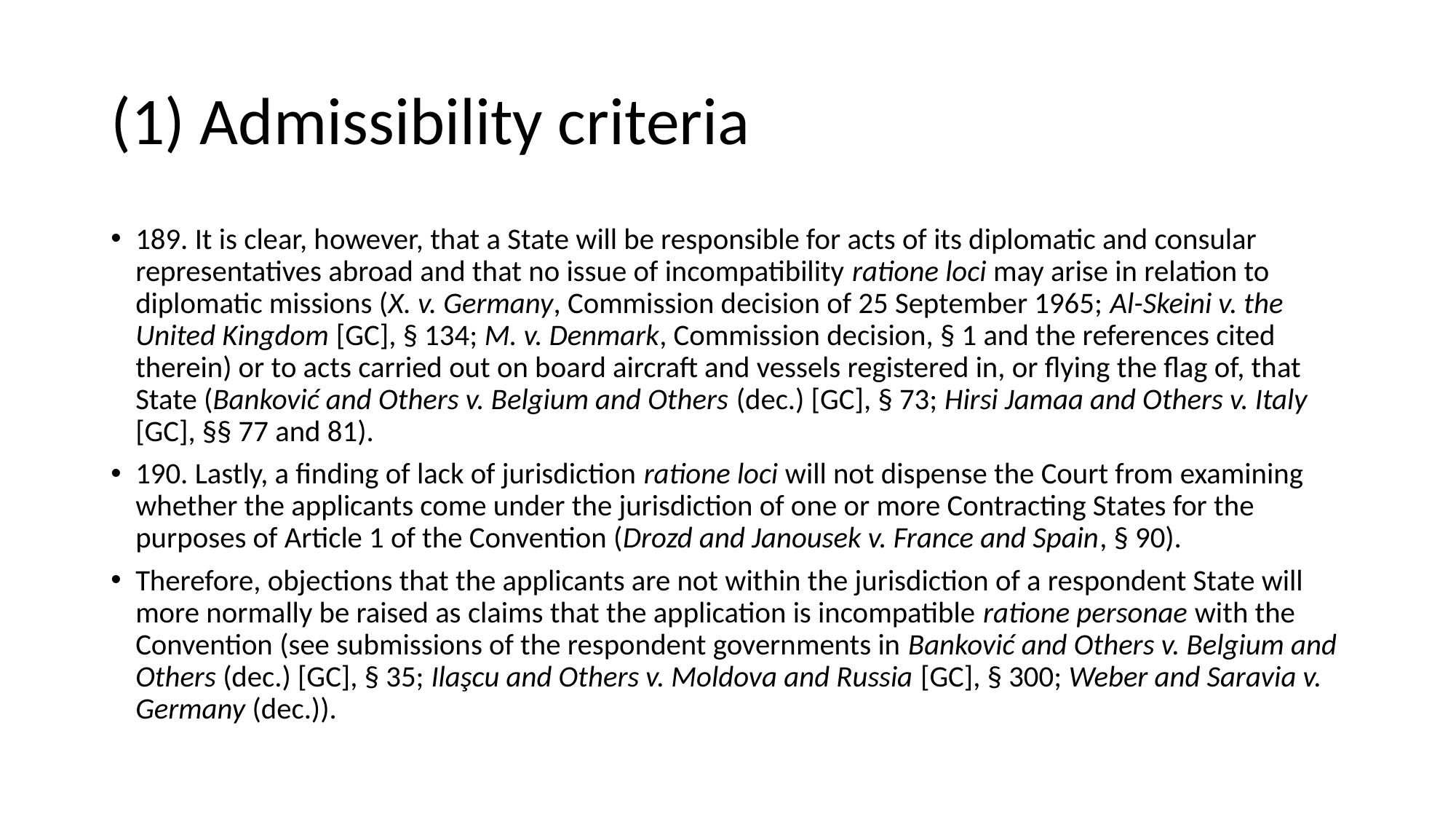

# (1) Admissibility criteria
189. It is clear, however, that a State will be responsible for acts of its diplomatic and consular representatives abroad and that no issue of incompatibility ratione loci may arise in relation to diplomatic missions (X. v. Germany, Commission decision of 25 September 1965; Al-Skeini v. the United Kingdom [GC], § 134; M. v. Denmark, Commission decision, § 1 and the references cited therein) or to acts carried out on board aircraft and vessels registered in, or flying the flag of, that State (Banković and Others v. Belgium and Others (dec.) [GC], § 73; Hirsi Jamaa and Others v. Italy [GC], §§ 77 and 81).
190. Lastly, a finding of lack of jurisdiction ratione loci will not dispense the Court from examining whether the applicants come under the jurisdiction of one or more Contracting States for the purposes of Article 1 of the Convention (Drozd and Janousek v. France and Spain, § 90).
Therefore, objections that the applicants are not within the jurisdiction of a respondent State will more normally be raised as claims that the application is incompatible ratione personae with the Convention (see submissions of the respondent governments in Banković and Others v. Belgium and Others (dec.) [GC], § 35; Ilaşcu and Others v. Moldova and Russia [GC], § 300; Weber and Saravia v. Germany (dec.)).